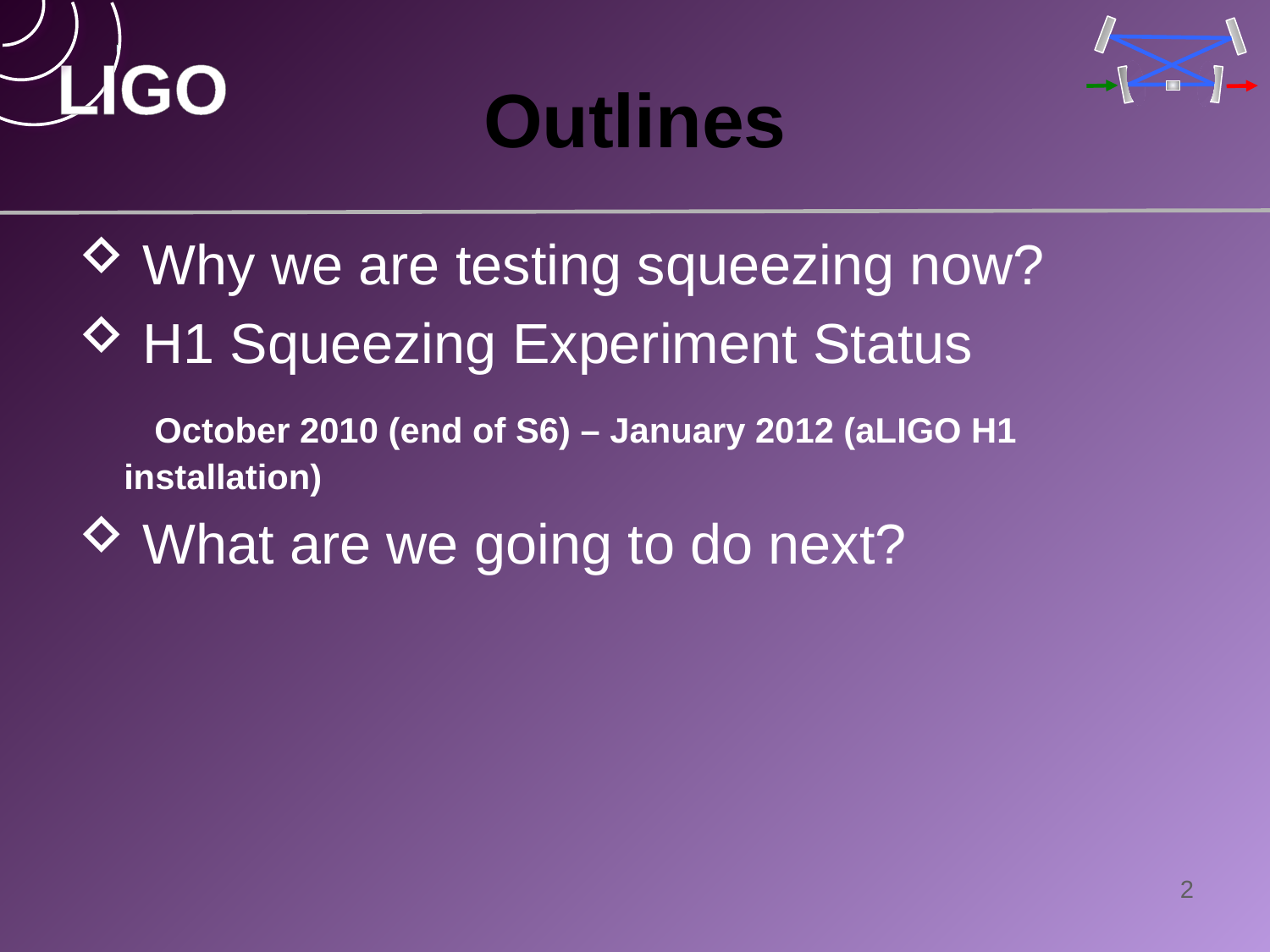

# Outlines
 Why we are testing squeezing now?
 H1 Squeezing Experiment Status
     October 2010 (end of S6) – January 2012 (aLIGO H1 installation)
 What are we going to do next?
2